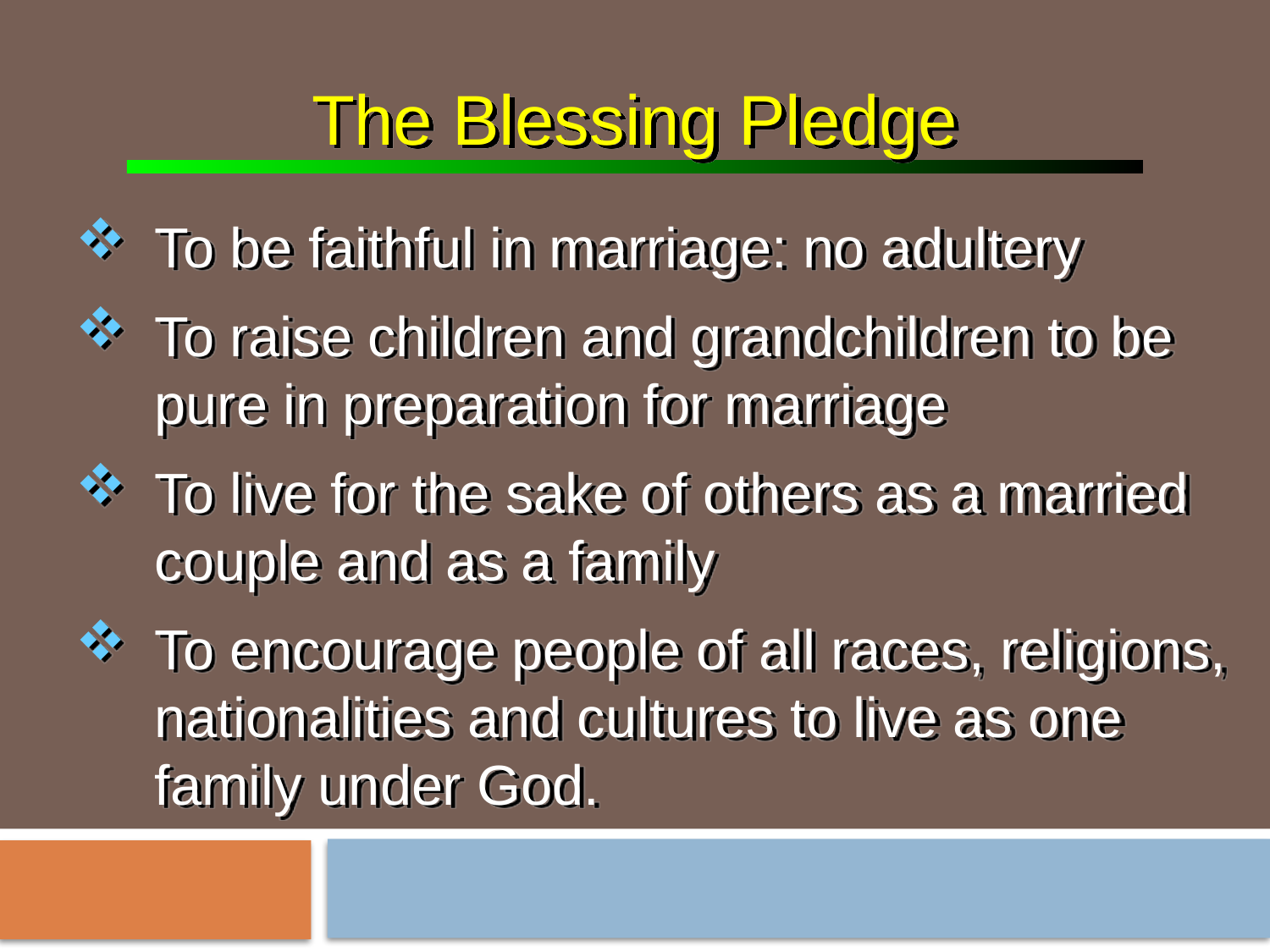

The Blessing Pledge

To be faithful in marriage: no adultery
To raise children and grandchildren to be pure in preparation for marriage
To live for the sake of others as a married couple and as a family
To encourage people of all races, religions, nationalities and cultures to live as one family under God.